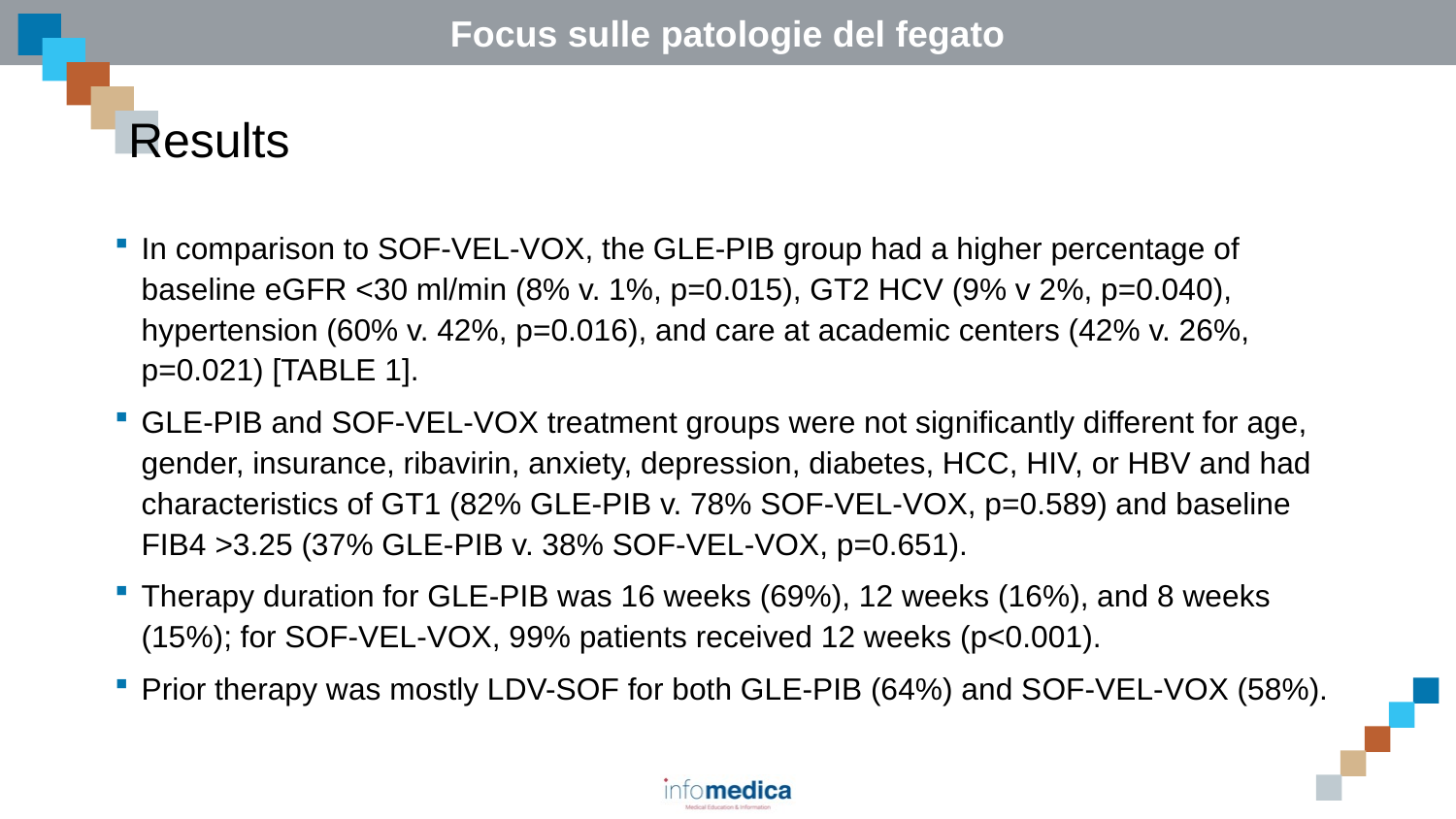

# Results
In comparison to SOF-VEL-VOX, the GLE-PIB group had a higher percentage of baseline eGFR <30 ml/min (8% v. 1%, p=0.015), GT2 HCV (9% v 2%, p=0.040), hypertension (60% v. 42%, p=0.016), and care at academic centers (42% v. 26%, p=0.021) [TABLE 1].
GLE-PIB and SOF-VEL-VOX treatment groups were not significantly different for age, gender, insurance, ribavirin, anxiety, depression, diabetes, HCC, HIV, or HBV and had characteristics of GT1 (82% GLE-PIB v. 78% SOF-VEL-VOX, p=0.589) and baseline FIB4 >3.25 (37% GLE-PIB v. 38% SOF-VEL-VOX, p=0.651).
Therapy duration for GLE-PIB was 16 weeks (69%), 12 weeks (16%), and 8 weeks (15%); for SOF-VEL-VOX, 99% patients received 12 weeks (p<0.001).
Prior therapy was mostly LDV-SOF for both GLE-PIB (64%) and SOF-VEL-VOX (58%).